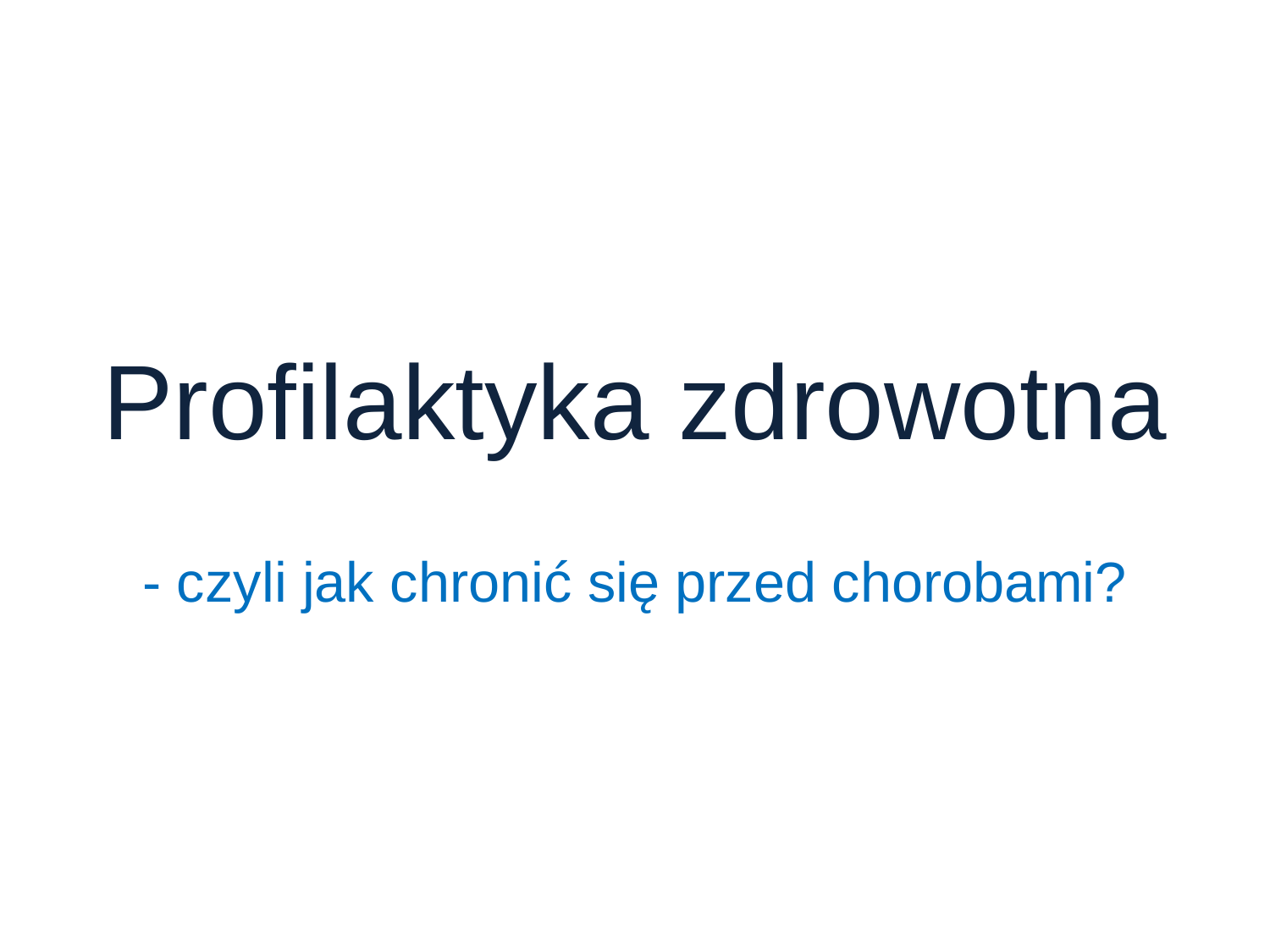

# Profilaktyka zdrowotna
- czyli jak chronić się przed chorobami?